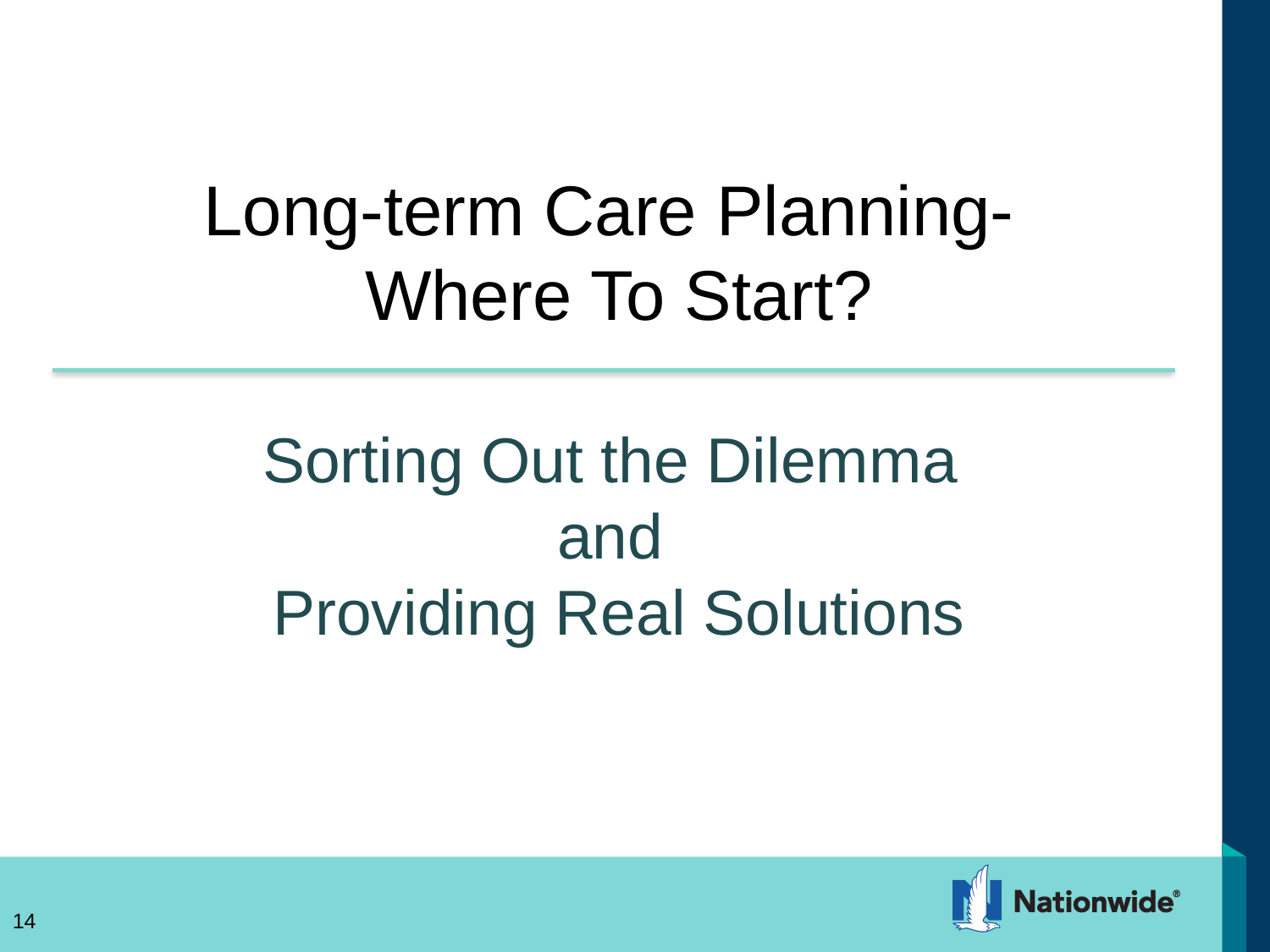

# Long-term Care Planning- Where To Start? Sorting Out the Dilemma and Providing Real Solutions
14